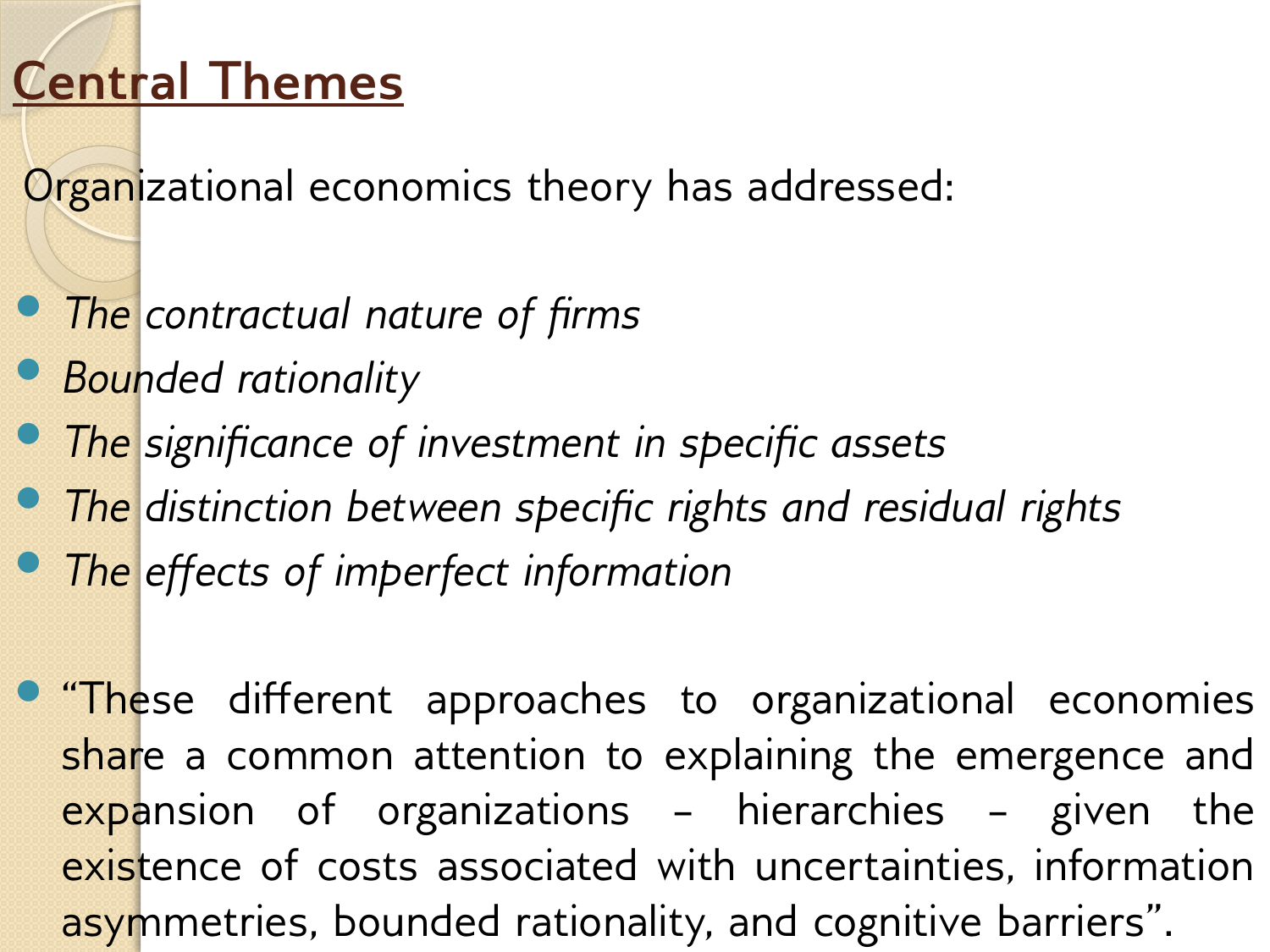

# Central Themes
Organizational economics theory has addressed:

The contractual nature of firms
Bounded rationality
The significance of investment in specific assets
The distinction between specific rights and residual rights
The effects of imperfect information

“These different approaches to organizational economies share a common attention to explaining the emergence and expansion of organizations – hierarchies – given the existence of costs associated with uncertainties, information asymmetries, bounded rationality, and cognitive barriers”.